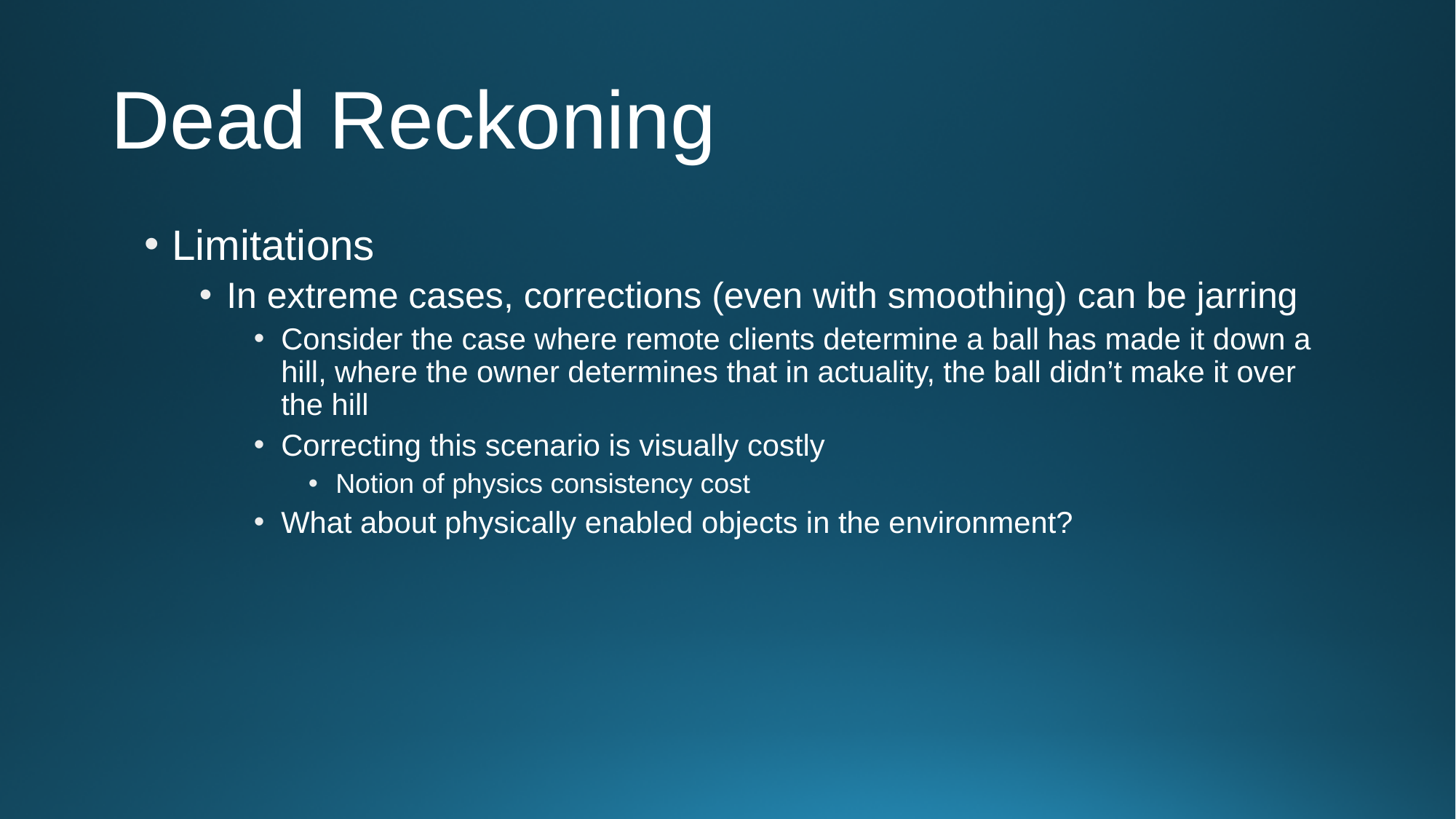

# Dead Reckoning
Limitations
In extreme cases, corrections (even with smoothing) can be jarring
Consider the case where remote clients determine a ball has made it down a hill, where the owner determines that in actuality, the ball didn’t make it over the hill
Correcting this scenario is visually costly
Notion of physics consistency cost
What about physically enabled objects in the environment?